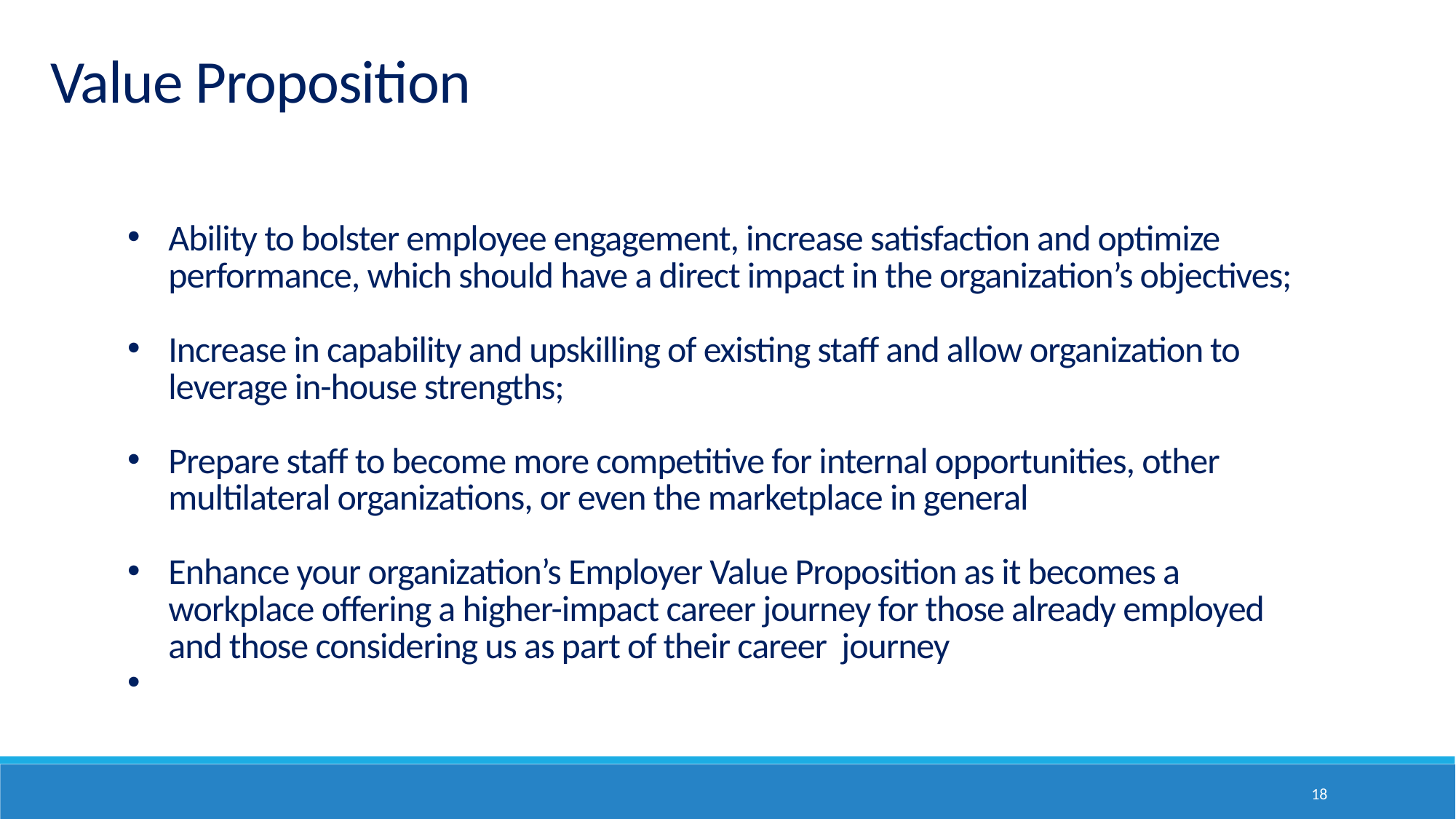

Value Proposition
Ability to bolster employee engagement, increase satisfaction and optimize performance, which should have a direct impact in the organization’s objectives;

Increase in capability and upskilling of existing staff and allow organization to leverage in-house strengths;

Prepare staff to become more competitive for internal opportunities, other multilateral organizations, or even the marketplace in general

Enhance your organization’s Employer Value Proposition as it becomes a workplace offering a higher-impact career journey for those already employed and those considering us as part of their career  journey

18